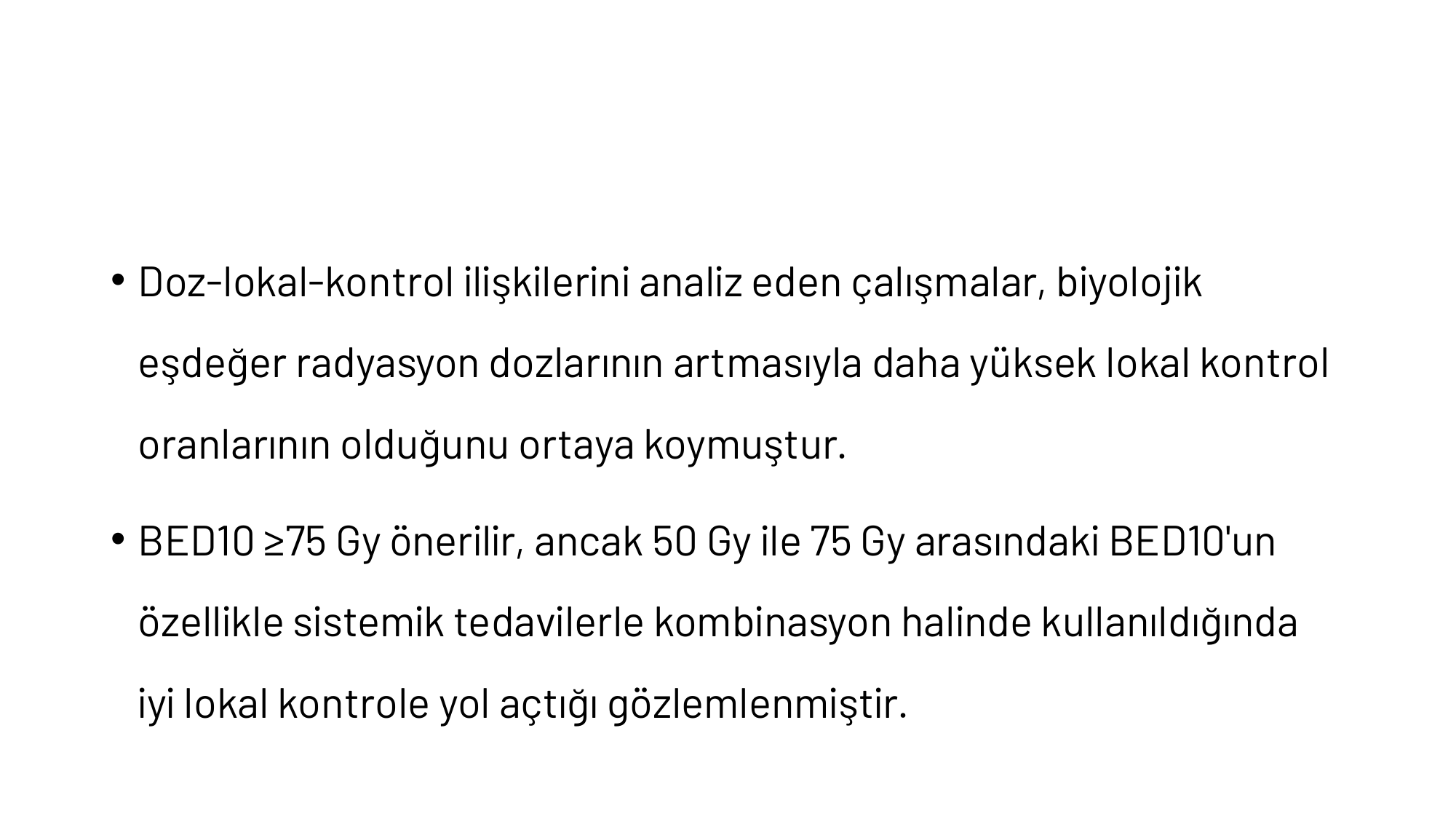

#
Doz-lokal-kontrol ilişkilerini analiz eden çalışmalar, biyolojik eşdeğer radyasyon dozlarının artmasıyla daha yüksek lokal kontrol oranlarının olduğunu ortaya koymuştur.
BED10 ≥75 Gy önerilir, ancak 50 Gy ile 75 Gy arasındaki BED10'un özellikle sistemik tedavilerle kombinasyon halinde kullanıldığında iyi lokal kontrole yol açtığı gözlemlenmiştir.